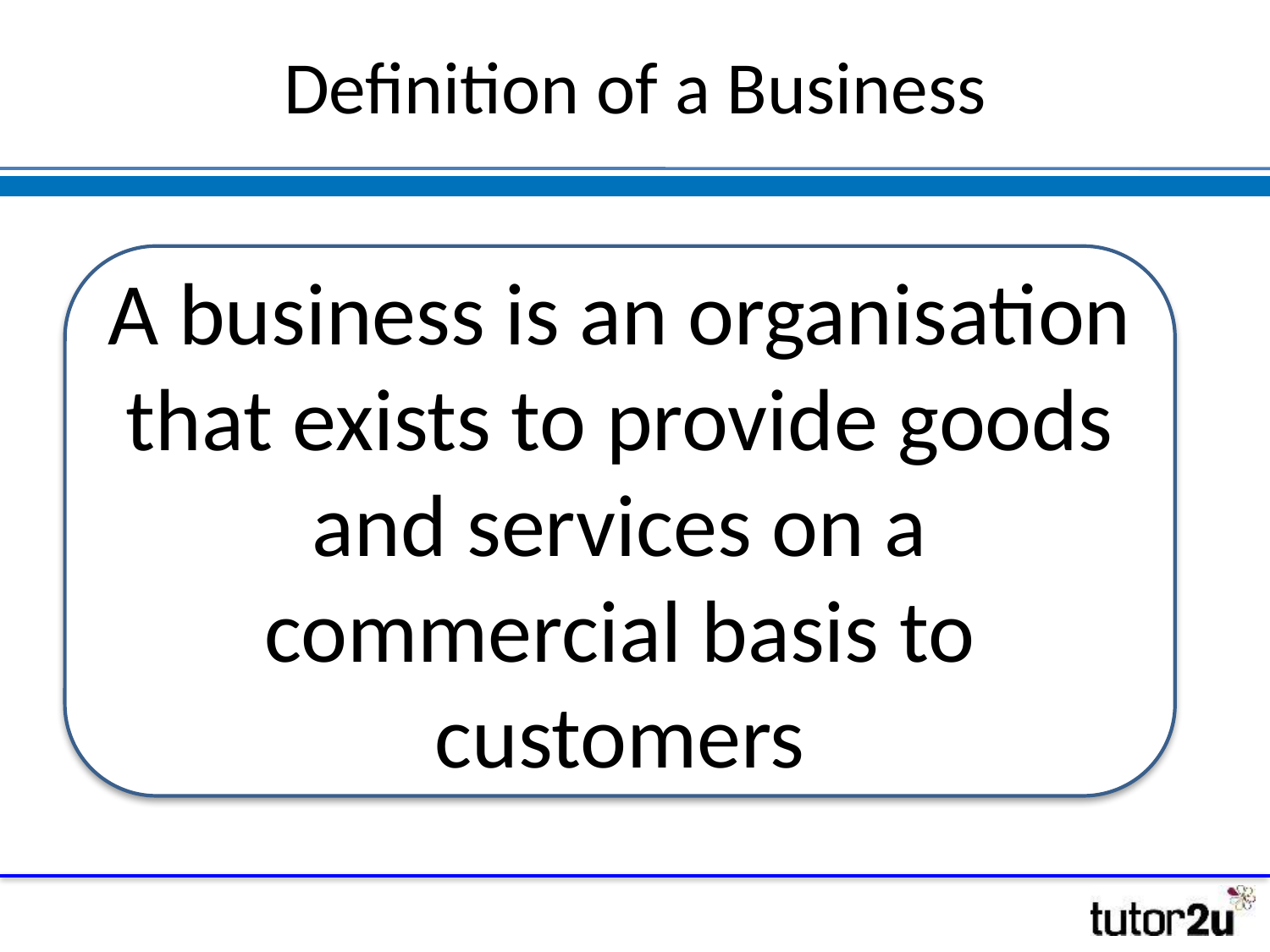

# Definition of a Business
A business is an organisation that exists to provide goods and services on a commercial basis to customers